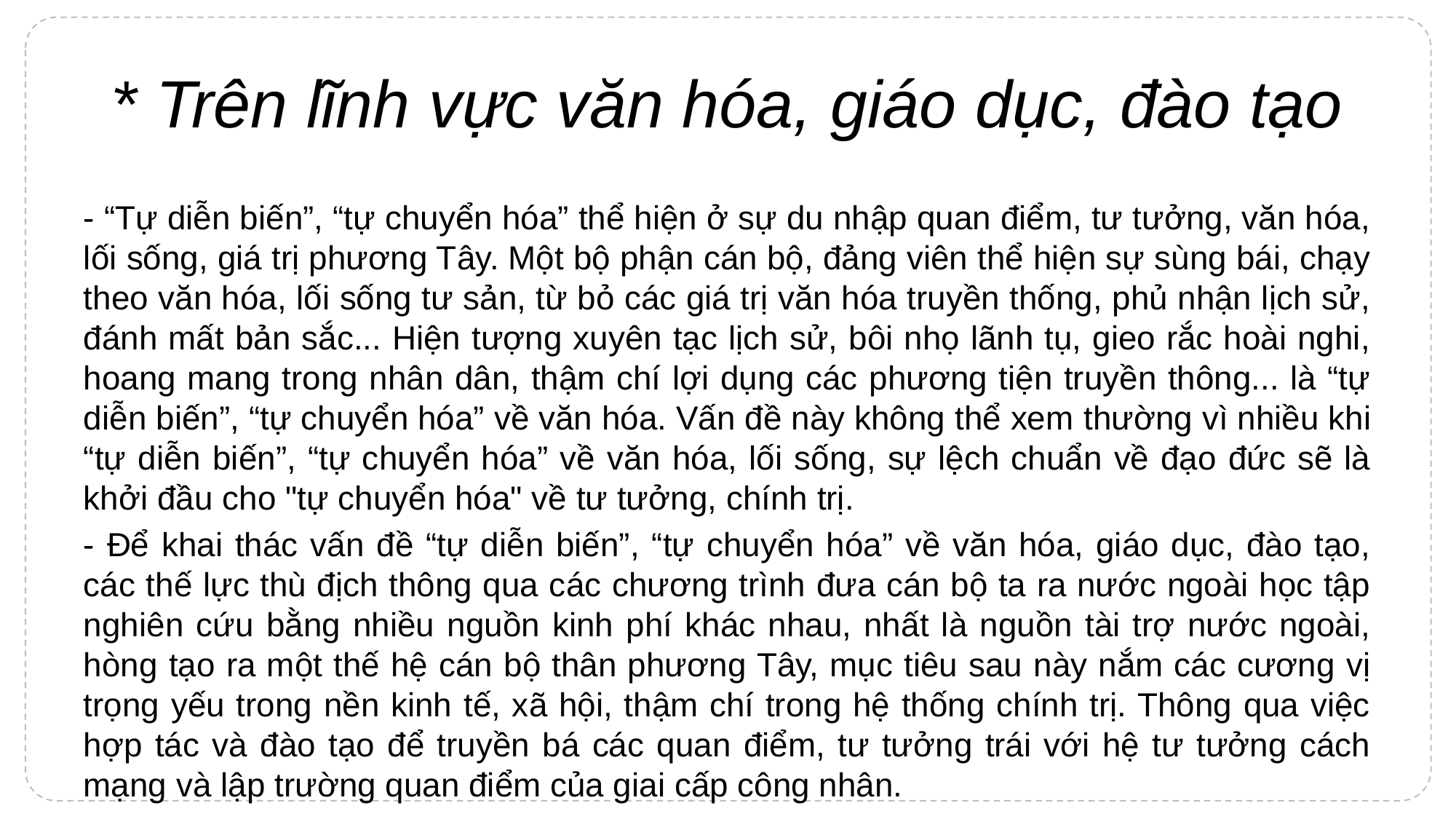

# * Trên lĩnh vực văn hóa, giáo dục, đào tạo
- “Tự diễn biến”, “tự chuyển hóa” thể hiện ở sự du nhập quan điểm, tư tưởng, văn hóa, lối sống, giá trị phương Tây. Một bộ phận cán bộ, đảng viên thể hiện sự sùng bái, chạy theo văn hóa, lối sống tư sản, từ bỏ các giá trị văn hóa truyền thống, phủ nhận lịch sử, đánh mất bản sắc... Hiện tượng xuyên tạc lịch sử, bôi nhọ lãnh tụ, gieo rắc hoài nghi, hoang mang trong nhân dân, thậm chí lợi dụng các phương tiện truyền thông... là “tự diễn biến”, “tự chuyển hóa” về văn hóa. Vấn đề này không thể xem thường vì nhiều khi “tự diễn biến”, “tự chuyển hóa” về văn hóa, lối sống, sự lệch chuẩn về đạo đức sẽ là khởi đầu cho "tự chuyển hóa" về tư tưởng, chính trị.
- Để khai thác vấn đề “tự diễn biến”, “tự chuyển hóa” về văn hóa, giáo dục, đào tạo, các thế lực thù địch thông qua các chương trình đưa cán bộ ta ra nước ngoài học tập nghiên cứu bằng nhiều nguồn kinh phí khác nhau, nhất là nguồn tài trợ nước ngoài, hòng tạo ra một thế hệ cán bộ thân phương Tây, mục tiêu sau này nắm các cương vị trọng yếu trong nền kinh tế, xã hội, thậm chí trong hệ thống chính trị. Thông qua việc hợp tác và đào tạo để truyền bá các quan điểm, tư tưởng trái với hệ tư tưởng cách mạng và lập trường quan điểm của giai cấp công nhân.